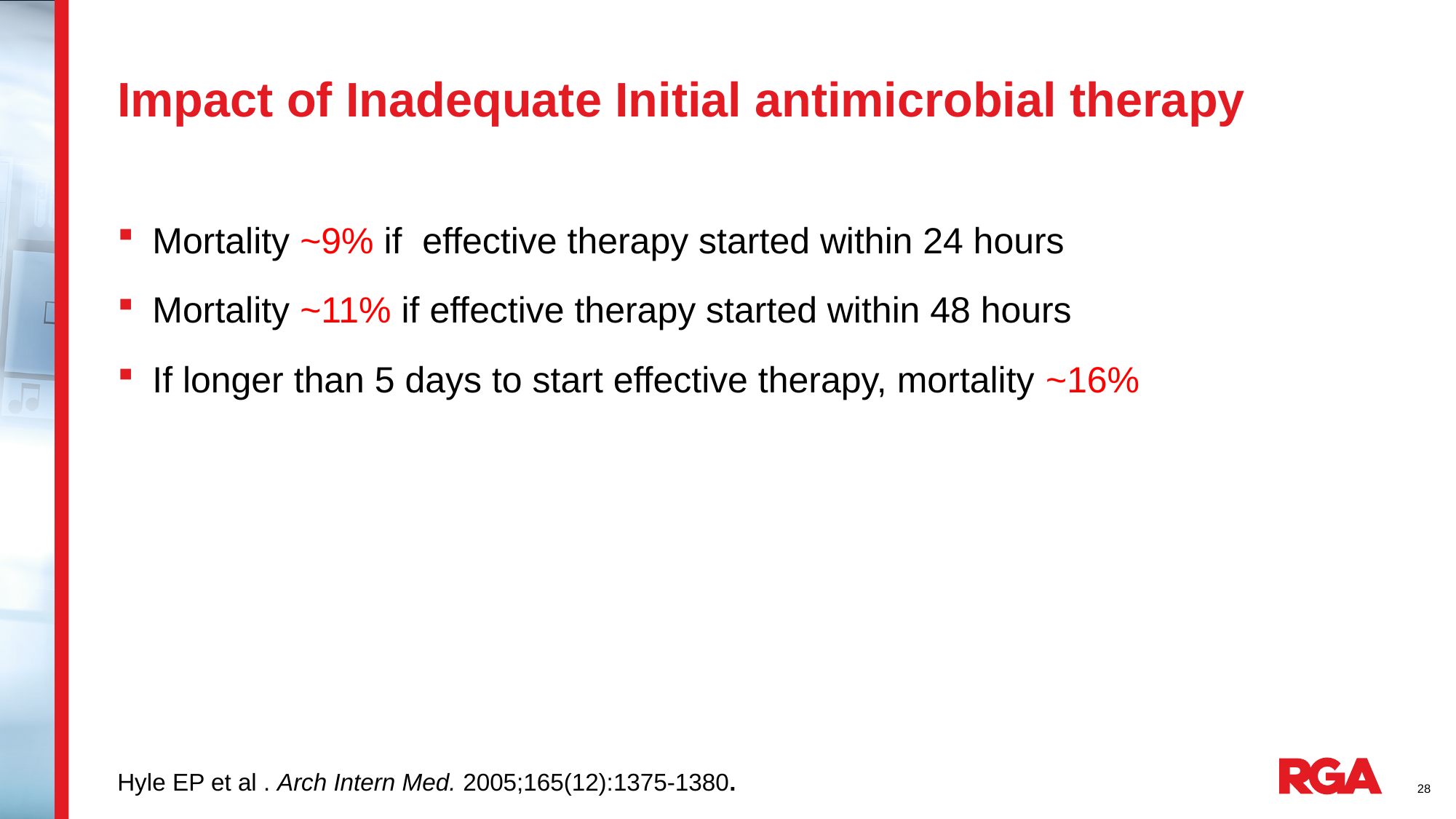

# Impact of Inadequate Initial antimicrobial therapy

Mortality ~9% if  effective therapy started within 24 hours
Mortality ~11% if effective therapy started within 48 hours
If longer than 5 days to start effective therapy, mortality ~16%
Hyle EP et al . Arch Intern Med. 2005;165(12):1375-1380.